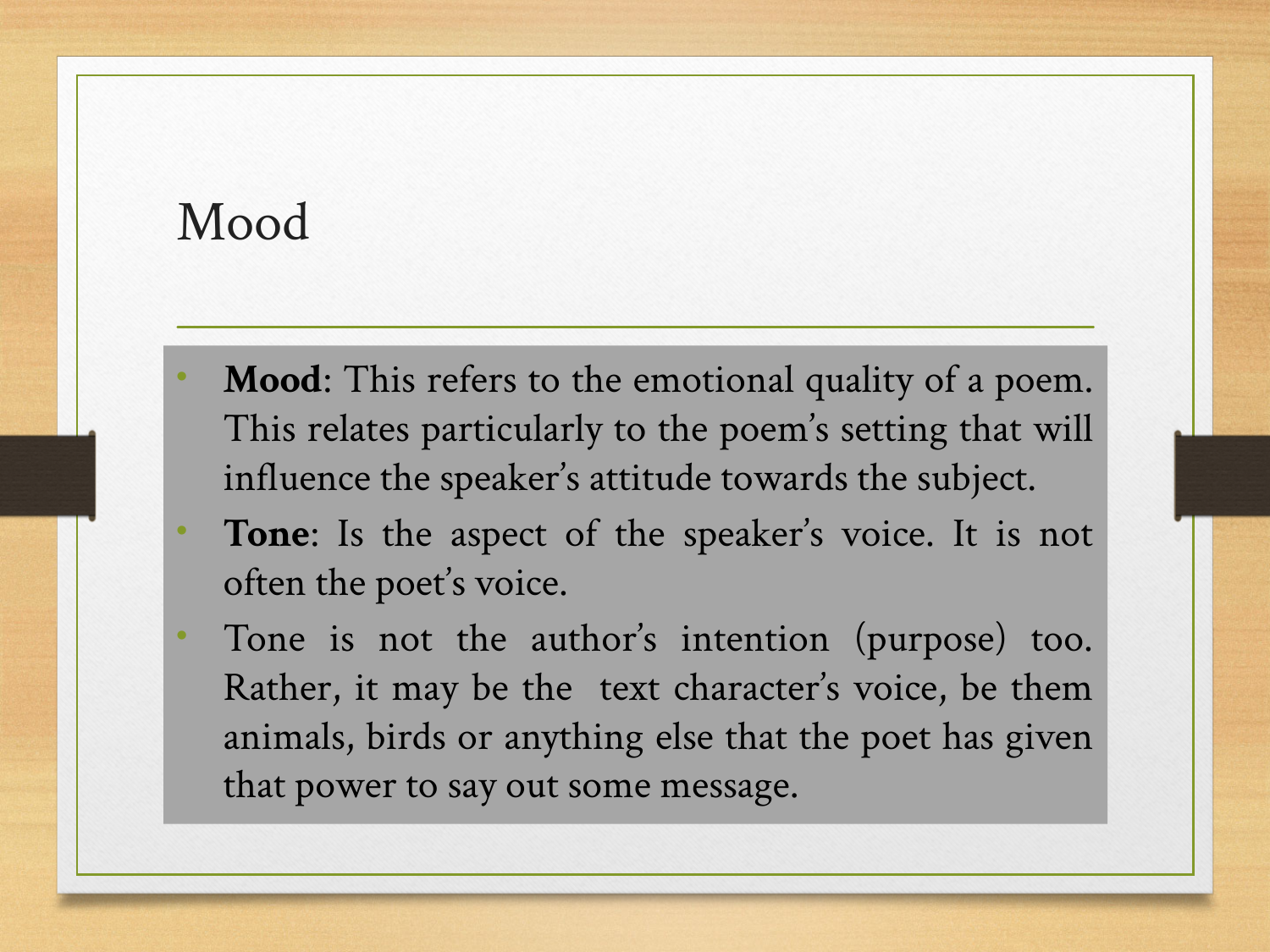

# Mood
Mood: This refers to the emotional quality of a poem. This relates particularly to the poem’s setting that will influence the speaker’s attitude towards the subject.
Tone: Is the aspect of the speaker’s voice. It is not often the poet’s voice.
Tone is not the author’s intention (purpose) too. Rather, it may be the  text character’s voice, be them animals, birds or anything else that the poet has given that power to say out some message.